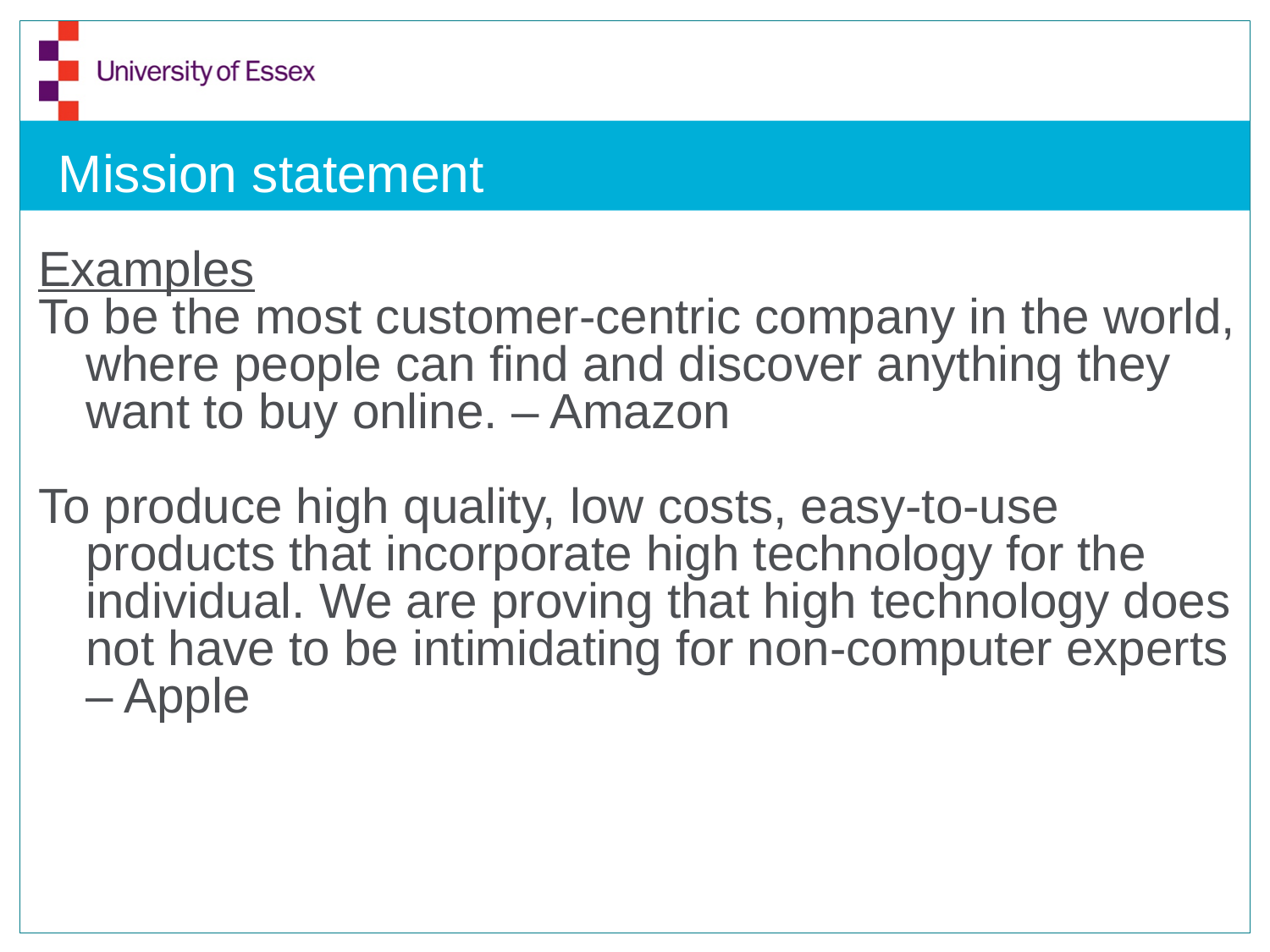

# Mission statement
Examples
To be the most customer-centric company in the world, where people can find and discover anything they want to buy online. – Amazon

To produce high quality, low costs, easy-to-use products that incorporate high technology for the individual. We are proving that high technology does not have to be intimidating for non-computer experts – Apple